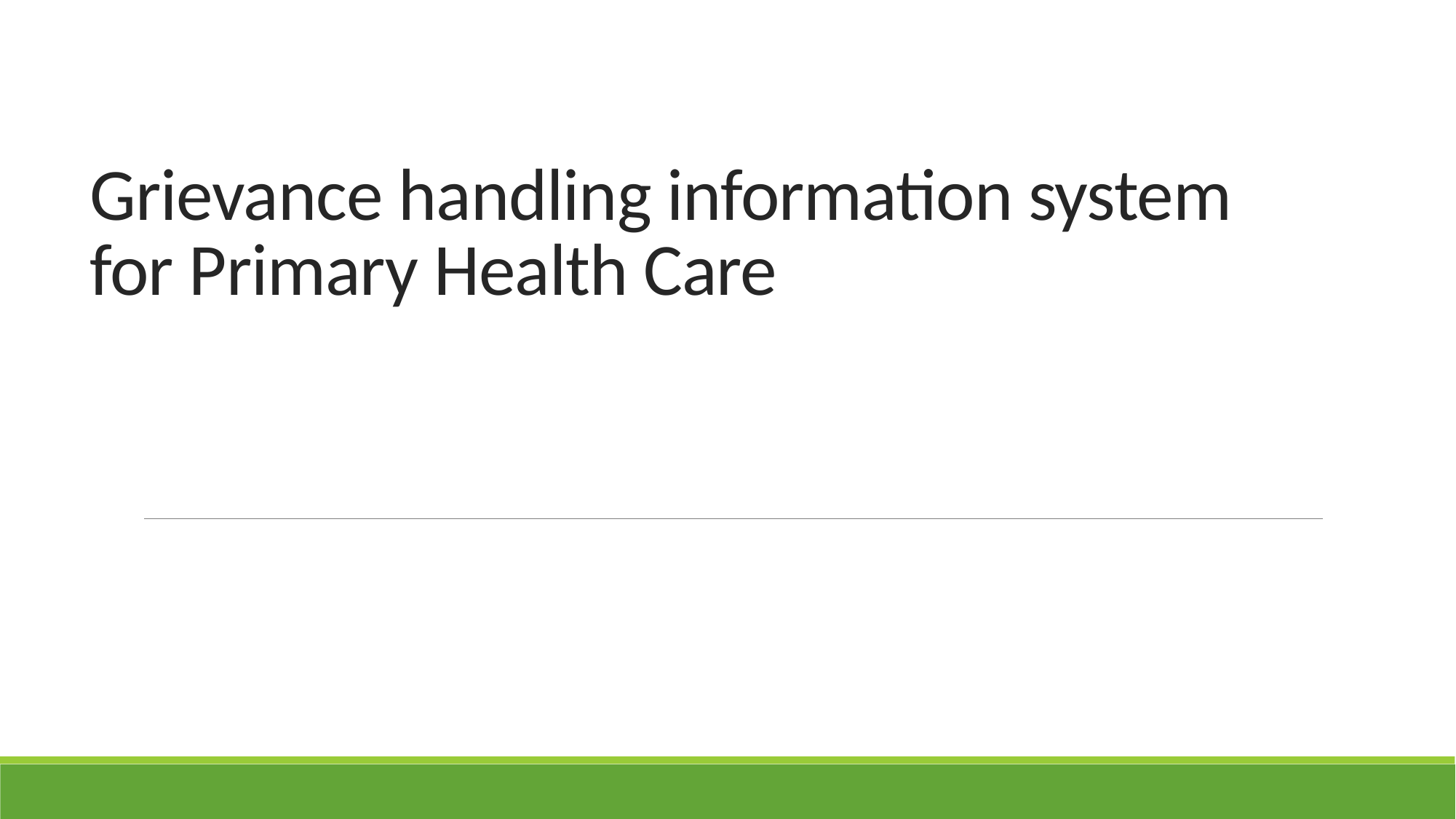

# Grievance handling information system for Primary Health Care